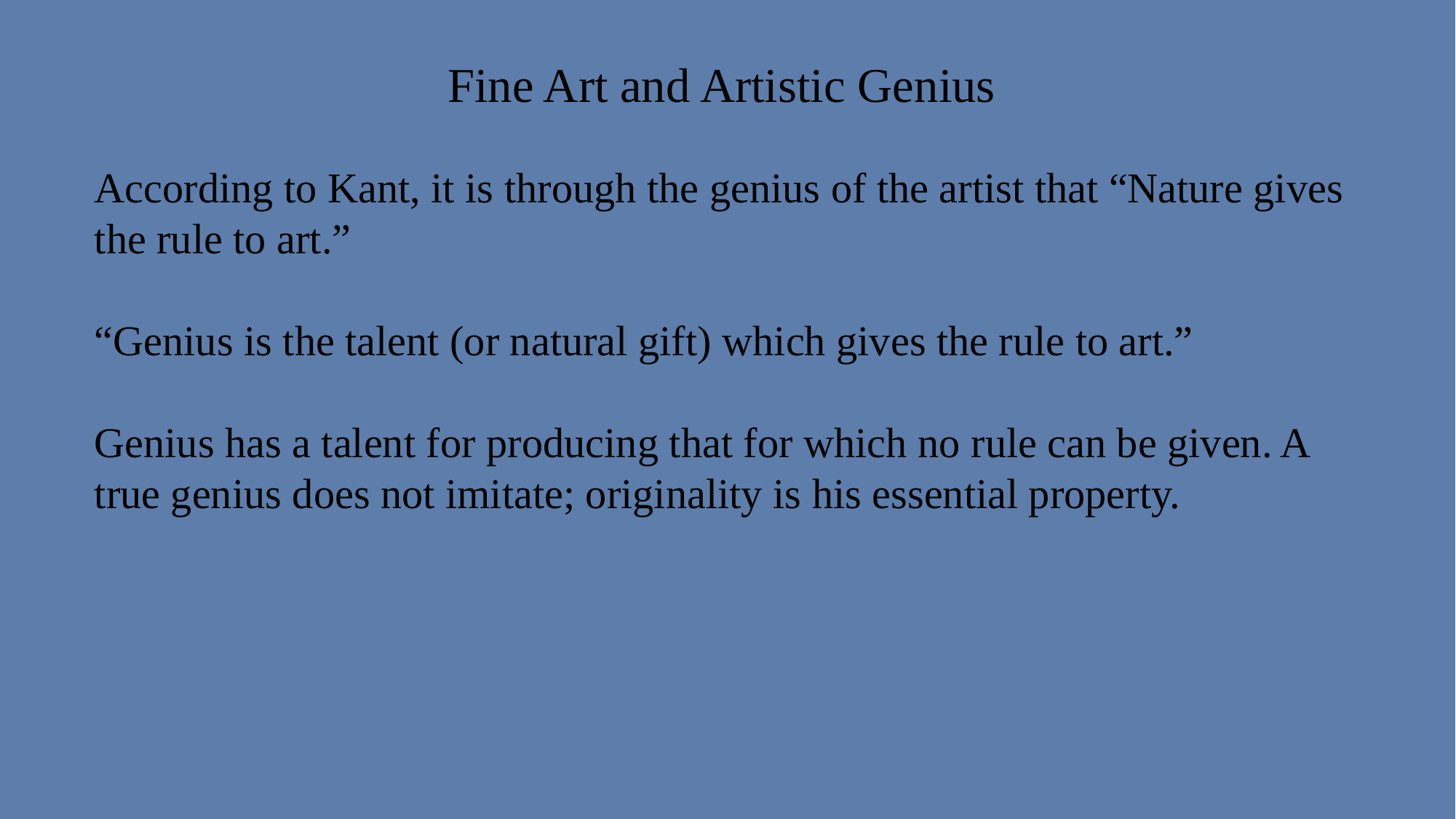

Fine Art and Artistic Genius

According to Kant, it is through the genius of the artist that “Nature gives the rule to art.”

“Genius is the talent (or natural gift) which gives the rule to art.”

Genius has a talent for producing that for which no rule can be given. A true genius does not imitate; originality is his essential property.